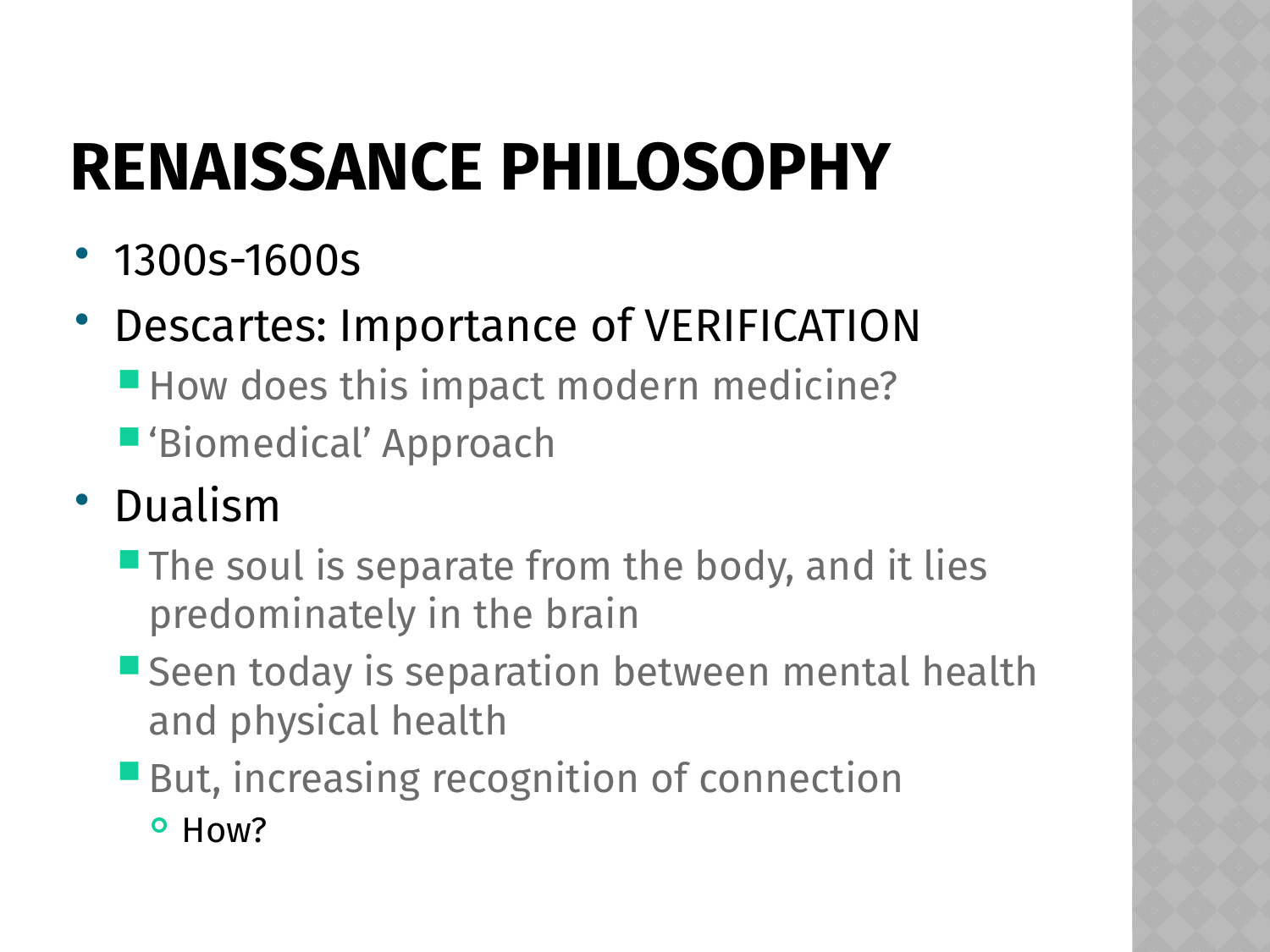

# Renaissance Philosophy
1300s-1600s
Descartes: Importance of VERIFICATION
How does this impact modern medicine?
‘Biomedical’ Approach
Dualism
The soul is separate from the body, and it lies predominately in the brain
Seen today is separation between mental health and physical health
But, increasing recognition of connection
How?